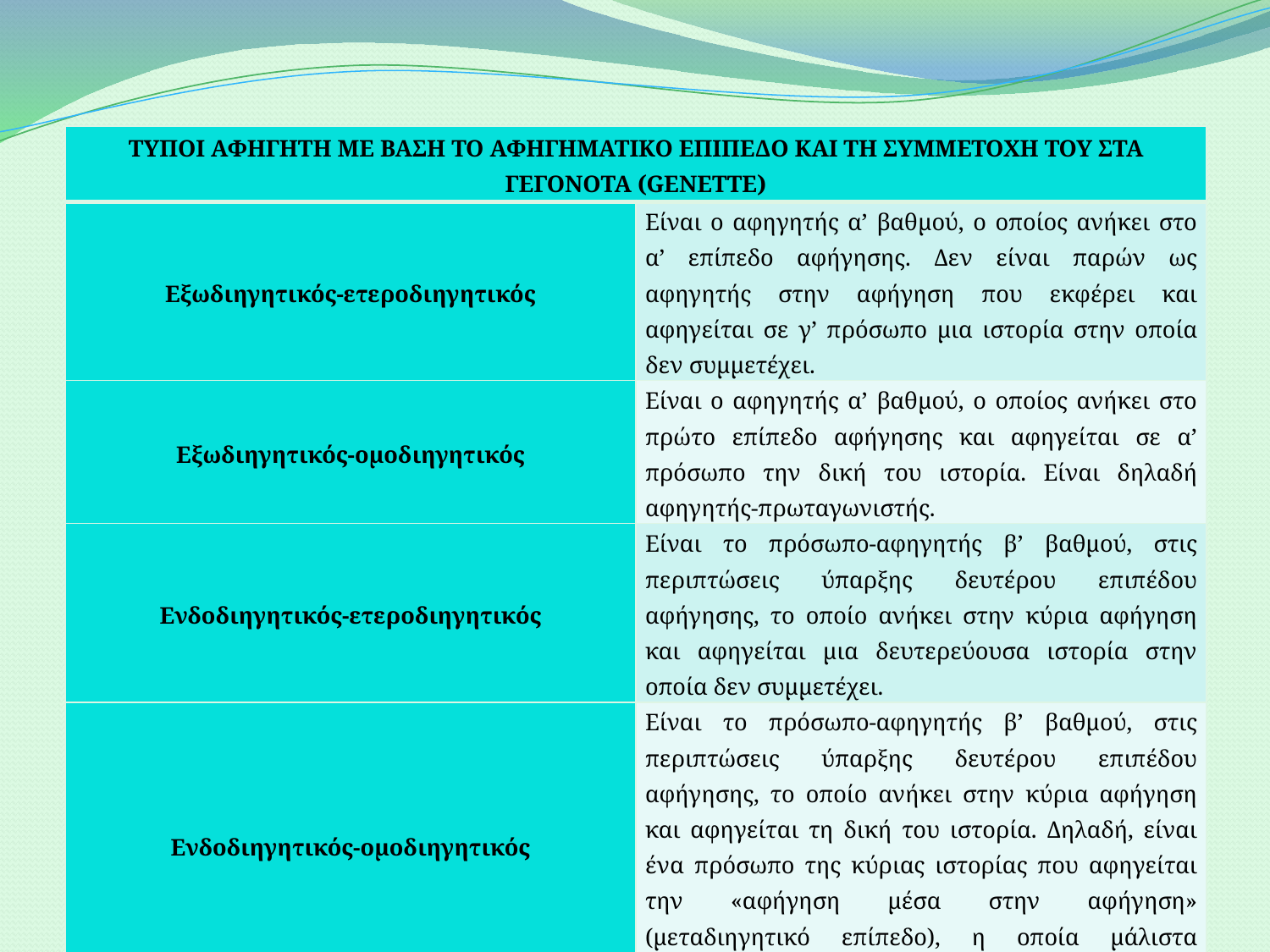

| ΤΥΠΟΙ ΑΦΗΓΗΤΗ ΜΕ ΒΑΣΗ ΤΟ ΑΦΗΓΗΜΑΤΙΚΟ ΕΠΙΠΕΔΟ ΚΑΙ ΤΗ ΣΥΜΜΕΤΟΧΗ ΤΟΥ ΣΤΑ ΓΕΓΟΝΟΤΑ (GENETTE) |  |
| --- | --- |
| Εξωδιηγητικός-ετεροδιηγητικός | Είναι ο αφηγητής α’ βαθμού, ο οποίος ανήκει στο α’ επίπεδο αφήγησης. Δεν είναι παρών ως αφηγητής στην αφήγηση που εκφέρει και αφηγείται σε γ’ πρόσωπο μια ιστορία στην οποία δεν συμμετέχει. |
| Εξωδιηγητικός-ομοδιηγητικός | Είναι ο αφηγητής α’ βαθμού, ο οποίος ανήκει στο πρώτο επίπεδο αφήγησης και αφηγείται σε α’ πρόσωπο την δική του ιστορία. Είναι δηλαδή αφηγητής-πρωταγωνιστής. |
| Ενδοδιηγητικός-ετεροδιηγητικός | Είναι το πρόσωπο-αφηγητής β’ βαθμού, στις περιπτώσεις ύπαρξης δευτέρου επιπέδου αφήγησης, το οποίο ανήκει στην κύρια αφήγηση και αφηγείται μια δευτερεύουσα ιστορία στην οποία δεν συμμετέχει. |
| Ενδοδιηγητικός-ομοδιηγητικός | Είναι το πρόσωπο-αφηγητής β’ βαθμού, στις περιπτώσεις ύπαρξης δευτέρου επιπέδου αφήγησης, το οποίο ανήκει στην κύρια αφήγηση και αφηγείται τη δική του ιστορία. Δηλαδή, είναι ένα πρόσωπο της κύριας ιστορίας που αφηγείται την «αφήγηση μέσα στην αφήγηση» (μεταδιηγητικό επίπεδο), η οποία μάλιστα αποτελεί και την ιστορία του. |
ΕΠΙΜΕΛΕΙΑ: ΠΕΠΕ ΕΥΗ
15